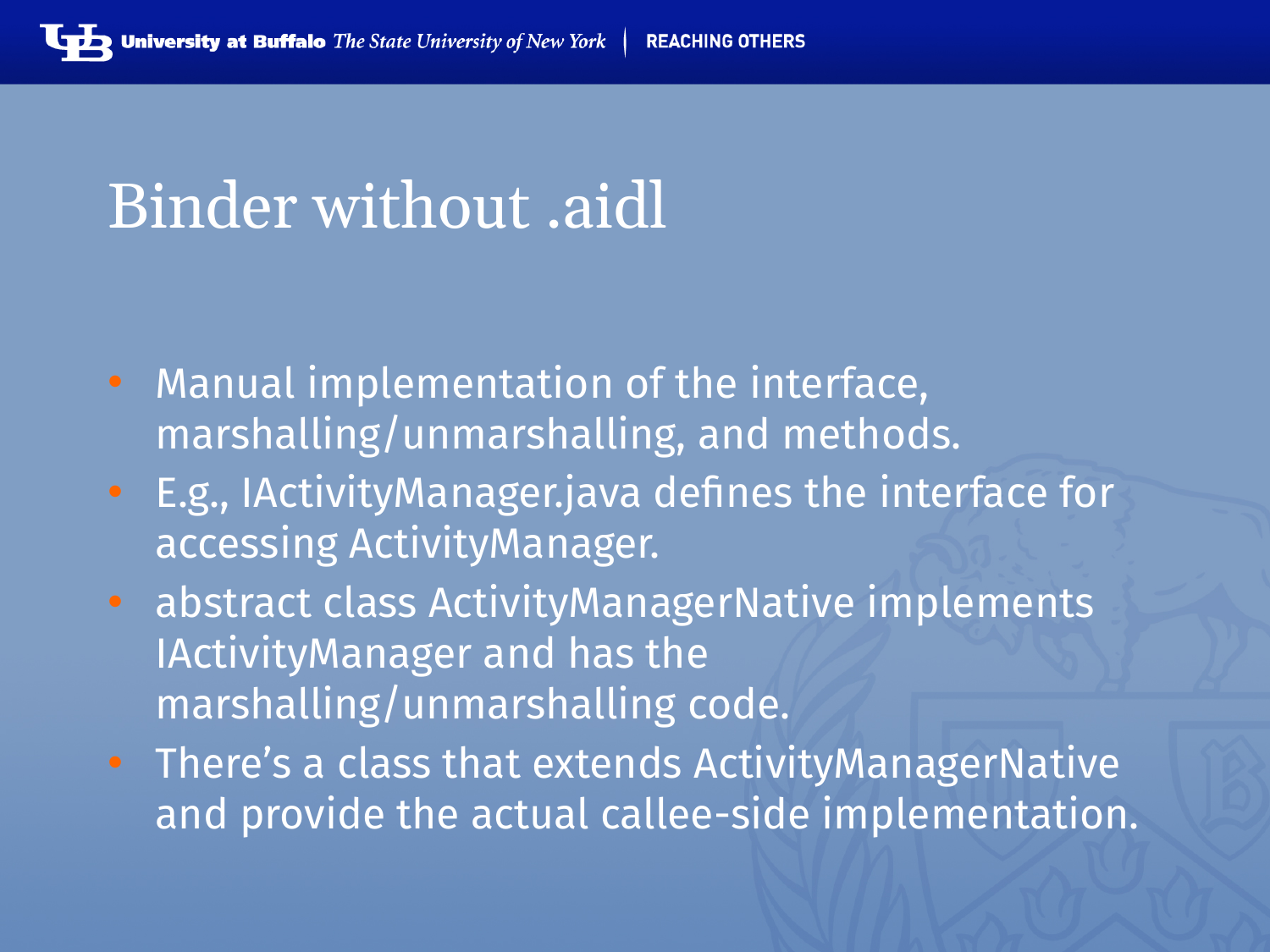

# Binder without .aidl
Manual implementation of the interface, marshalling/unmarshalling, and methods.
E.g., IActivityManager.java defines the interface for accessing ActivityManager.
abstract class ActivityManagerNative implements IActivityManager and has the marshalling/unmarshalling code.
There’s a class that extends ActivityManagerNative and provide the actual callee-side implementation.